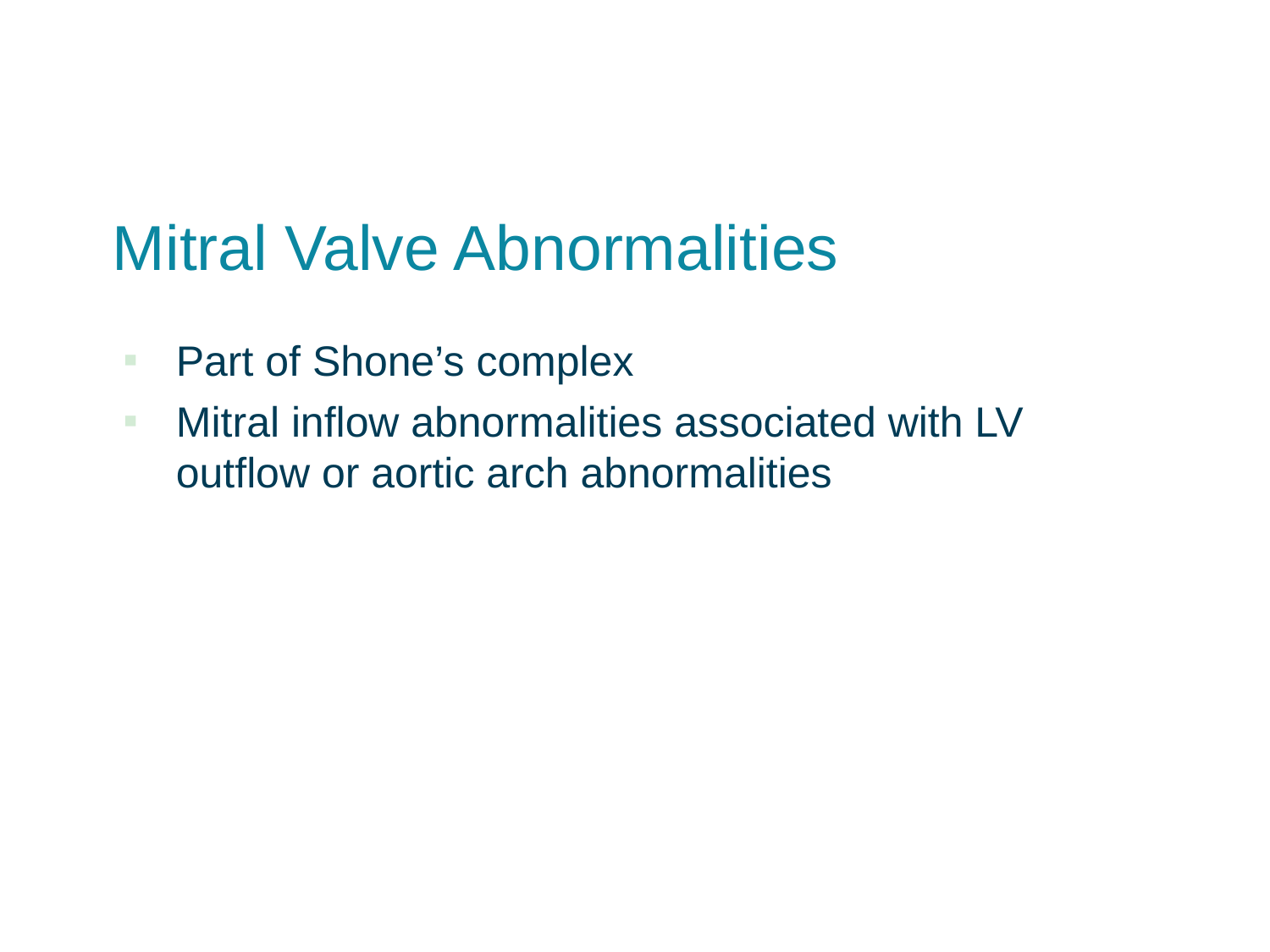

# Mitral Valve Abnormalities
Part of Shone’s complex
Mitral inflow abnormalities associated with LV outflow or aortic arch abnormalities